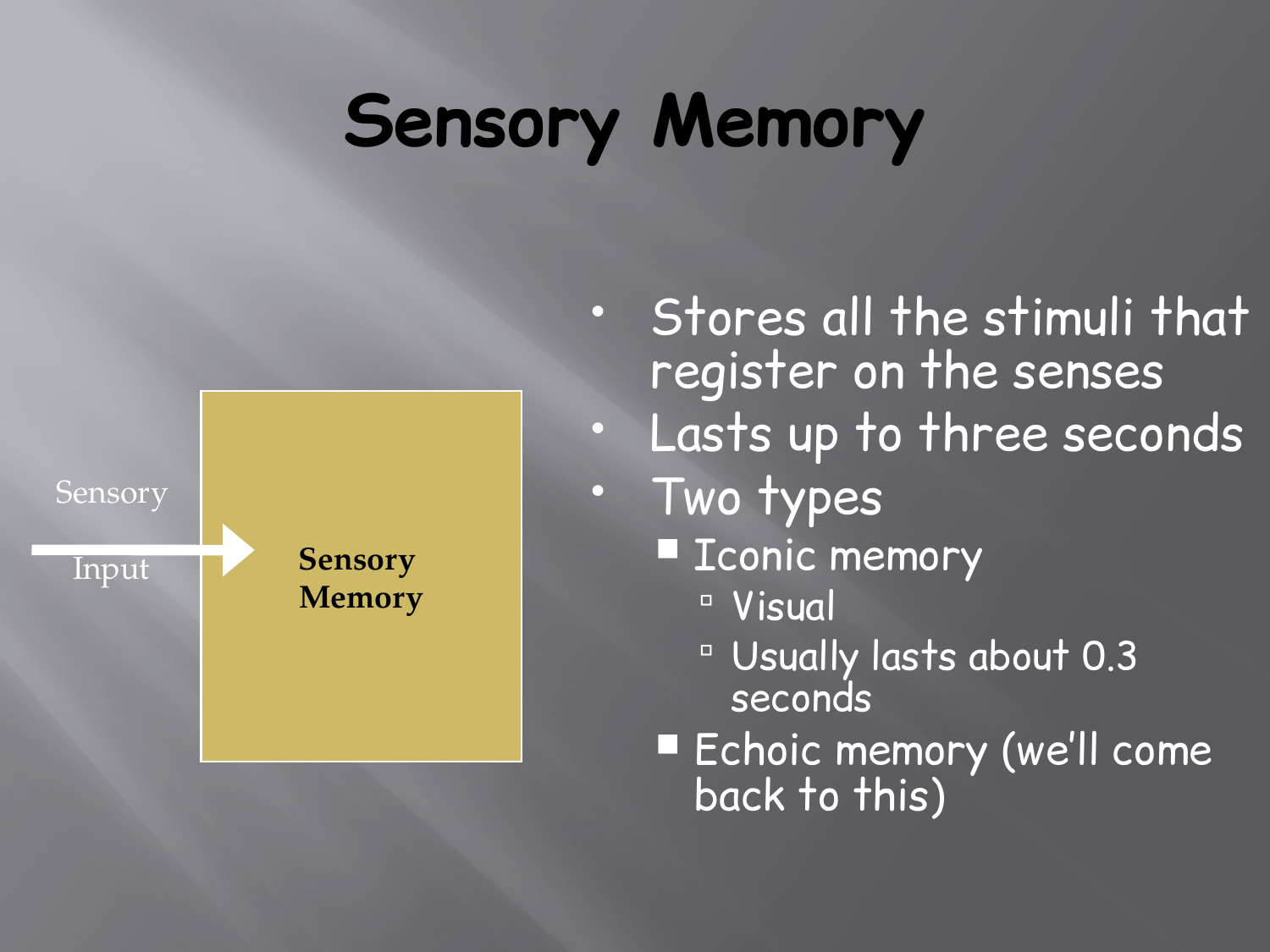

# Sensory Memory
Stores all the stimuli that register on the senses
Lasts up to three seconds
Two types
Iconic memory
Visual
Usually lasts about 0.3 seconds
Echoic memory (we’ll come back to this)
Sensory
Memory
Sensory

  Input